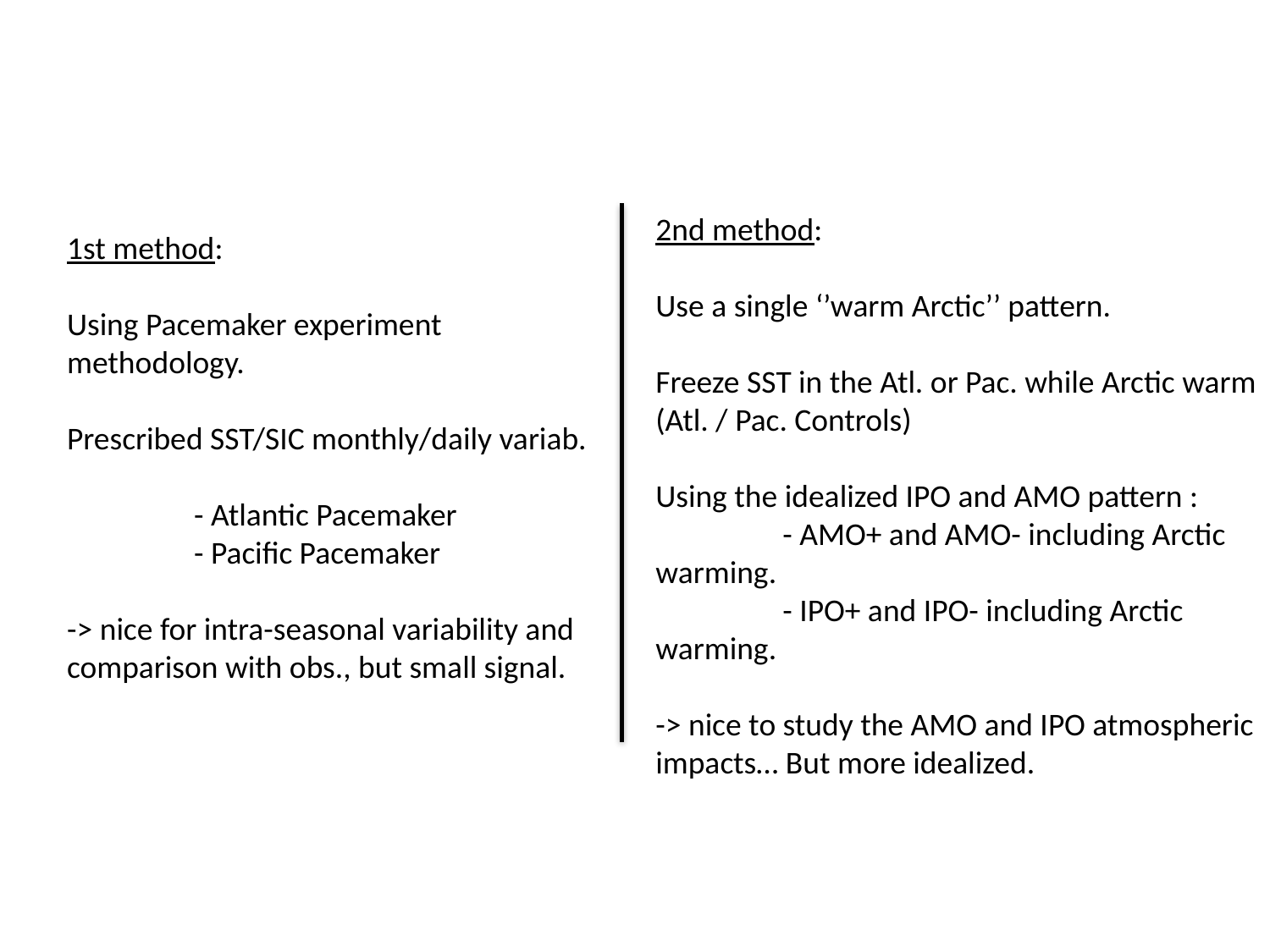

2nd method:

Use a single ‘’warm Arctic’’ pattern.

Freeze SST in the Atl. or Pac. while Arctic warm (Atl. / Pac. Controls)

Using the idealized IPO and AMO pattern :
	- AMO+ and AMO- including Arctic warming.
	- IPO+ and IPO- including Arctic warming.

-> nice to study the AMO and IPO atmospheric impacts… But more idealized.

1st method:

Using Pacemaker experiment methodology.

Prescribed SST/SIC monthly/daily variab.

	- Atlantic Pacemaker
	- Pacific Pacemaker

-> nice for intra-seasonal variability and comparison with obs., but small signal.